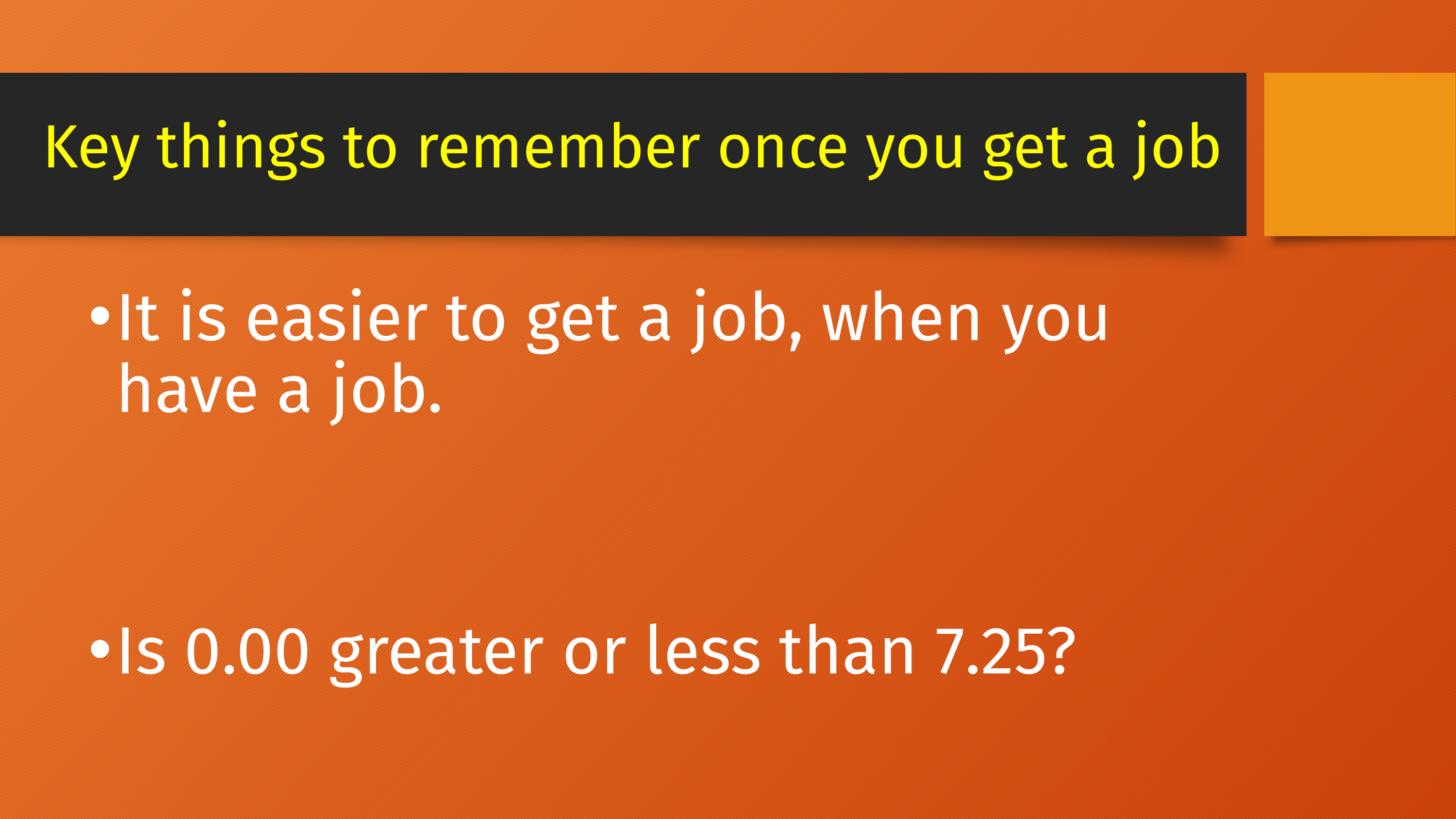

# Key things to remember once you get a job
It is easier to get a job, when you have a job.

Is 0.00 greater or less than 7.25?